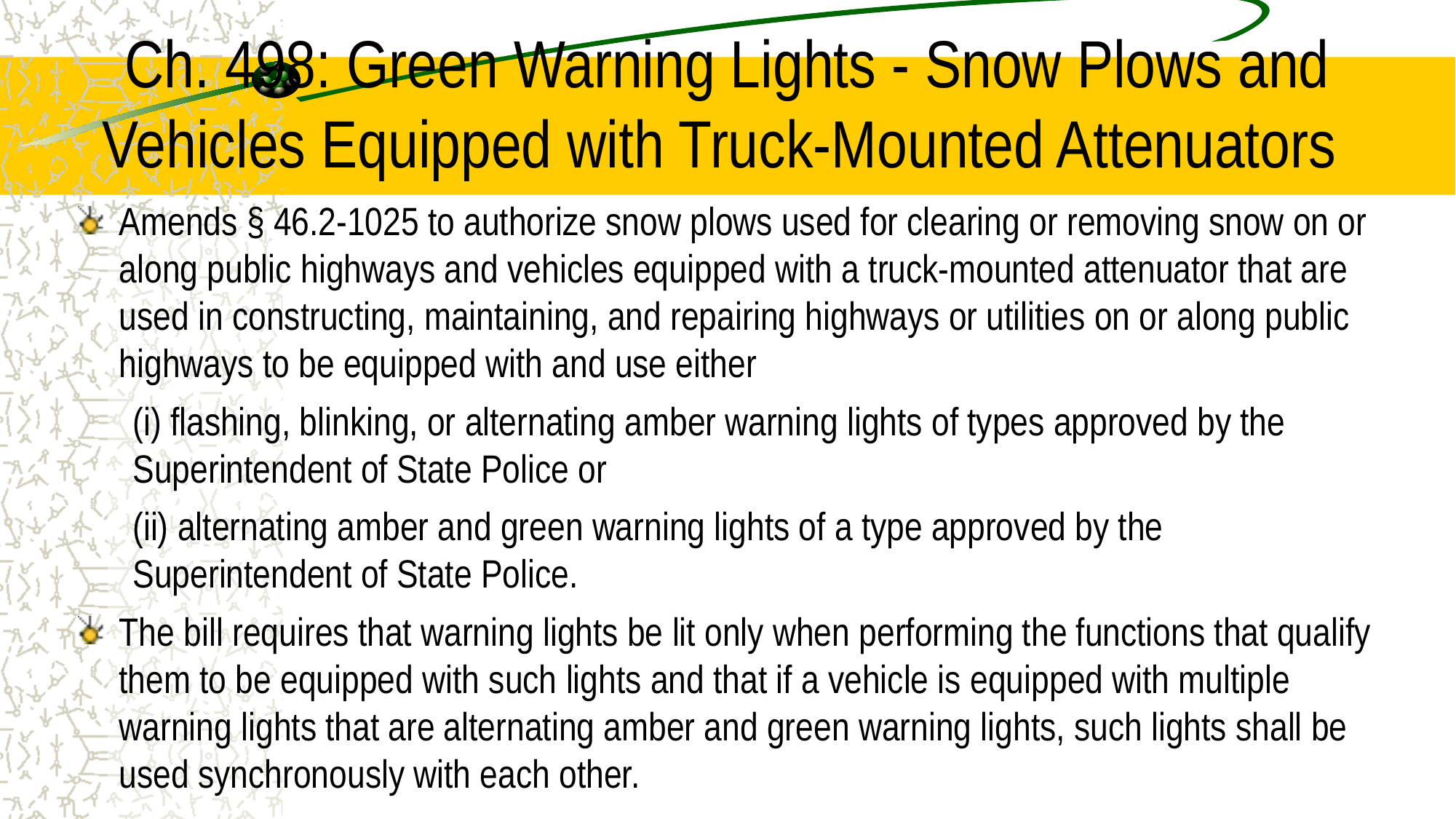

# Ch. 498: Green Warning Lights - Snow Plows and Vehicles Equipped with Truck-Mounted Attenuators
Amends § 46.2-1025 to authorize snow plows used for clearing or removing snow on or along public highways and vehicles equipped with a truck-mounted attenuator that are used in constructing, maintaining, and repairing highways or utilities on or along public highways to be equipped with and use either
(i) flashing, blinking, or alternating amber warning lights of types approved by the Superintendent of State Police or
(ii) alternating amber and green warning lights of a type approved by the Superintendent of State Police.
The bill requires that warning lights be lit only when performing the functions that qualify them to be equipped with such lights and that if a vehicle is equipped with multiple warning lights that are alternating amber and green warning lights, such lights shall be used synchronously with each other.